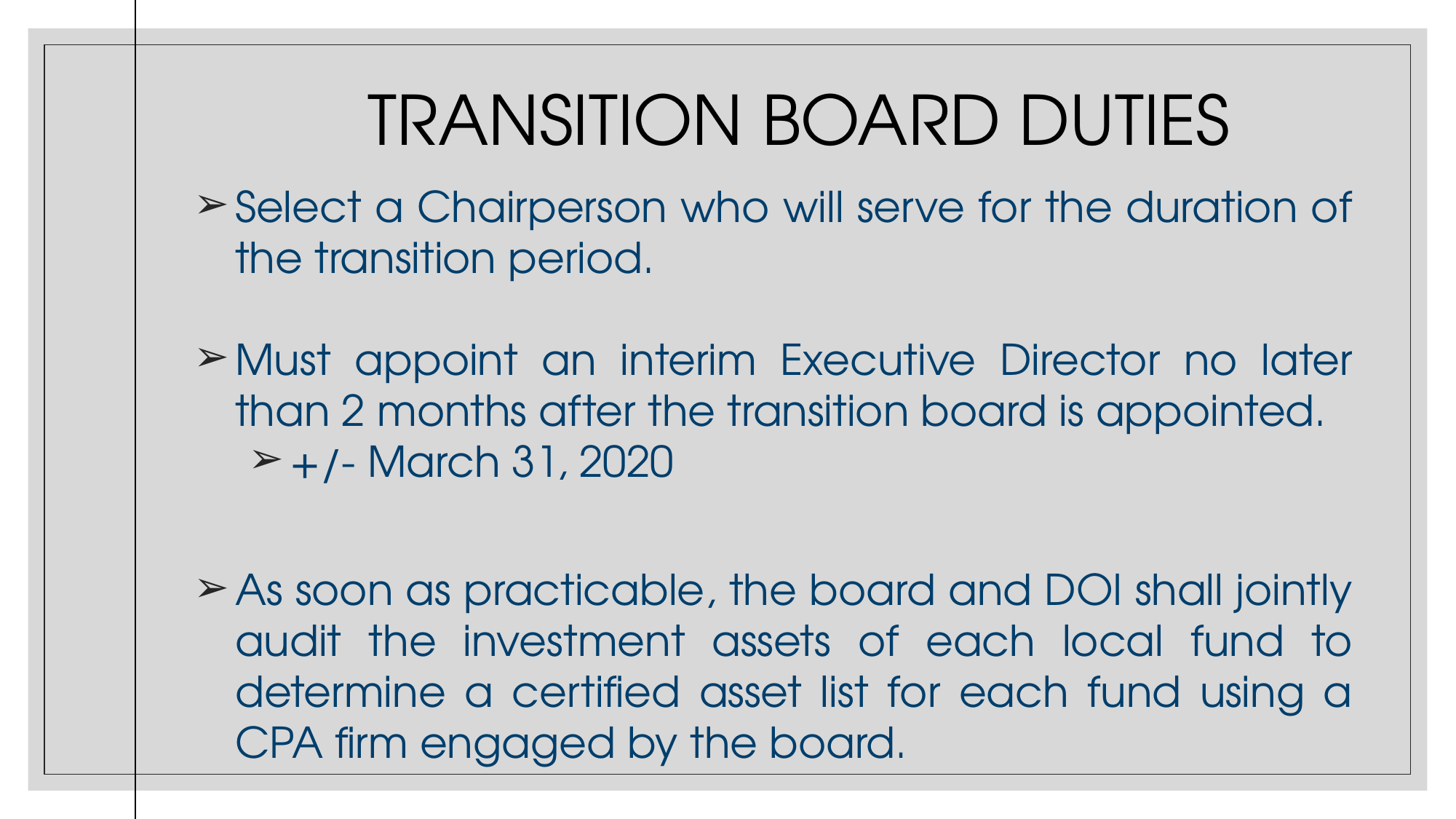

# TRANSITION BOARD DUTIES
Select a Chairperson who will serve for the duration of the transition period.

Must appoint an interim Executive Director no later than 2 months after the transition board is appointed.
+/- March 31, 2020

As soon as practicable, the board and DOI shall jointly audit the investment assets of each local fund to determine a certified asset list for each fund using a CPA firm engaged by the board.